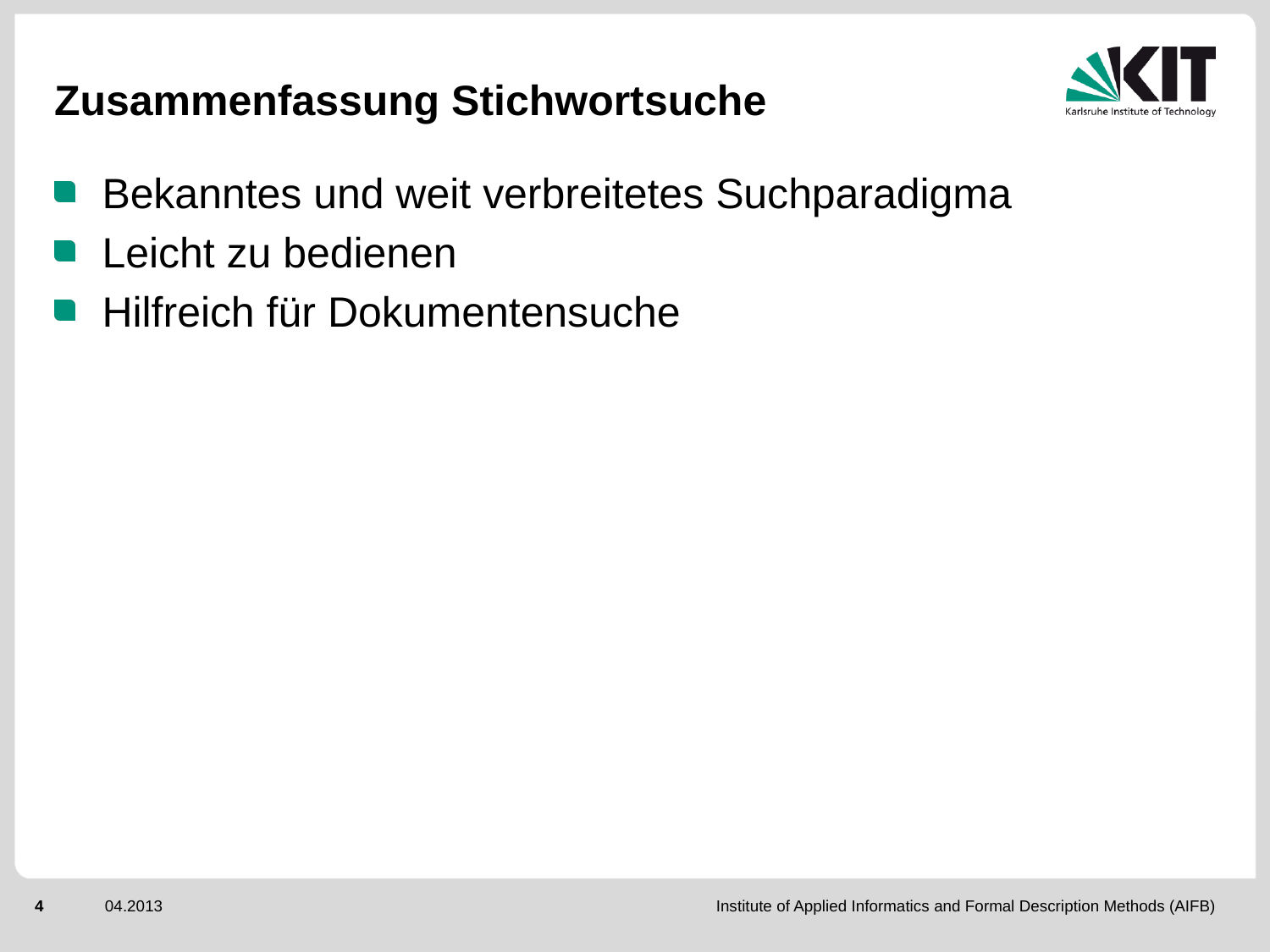

# Zusammenfassung Stichwortsuche
Bekanntes und weit verbreitetes Suchparadigma
Leicht zu bedienen
Hilfreich für Dokumentensuche